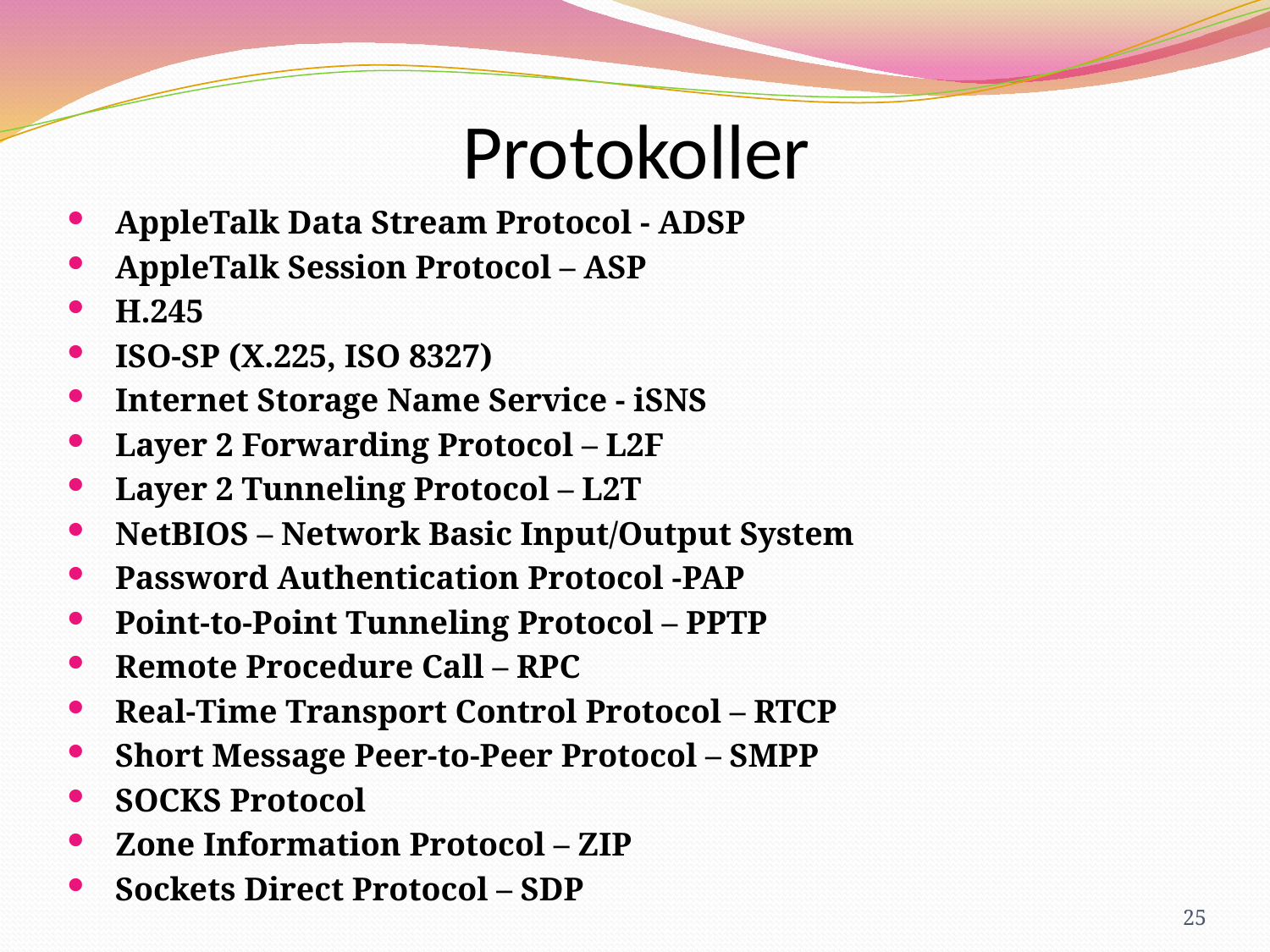

# Protokoller
AppleTalk Data Stream Protocol - ADSP
AppleTalk Session Protocol – ASP
H.245
ISO-SP (X.225, ISO 8327)
Internet Storage Name Service - iSNS
Layer 2 Forwarding Protocol – L2F
Layer 2 Tunneling Protocol – L2T
NetBIOS – Network Basic Input/Output System
Password Authentication Protocol -PAP
Point-to-Point Tunneling Protocol – PPTP
Remote Procedure Call – RPC
Real-Time Transport Control Protocol – RTCP
Short Message Peer-to-Peer Protocol – SMPP
SOCKS Protocol
Zone Information Protocol – ZIP
Sockets Direct Protocol – SDP

25